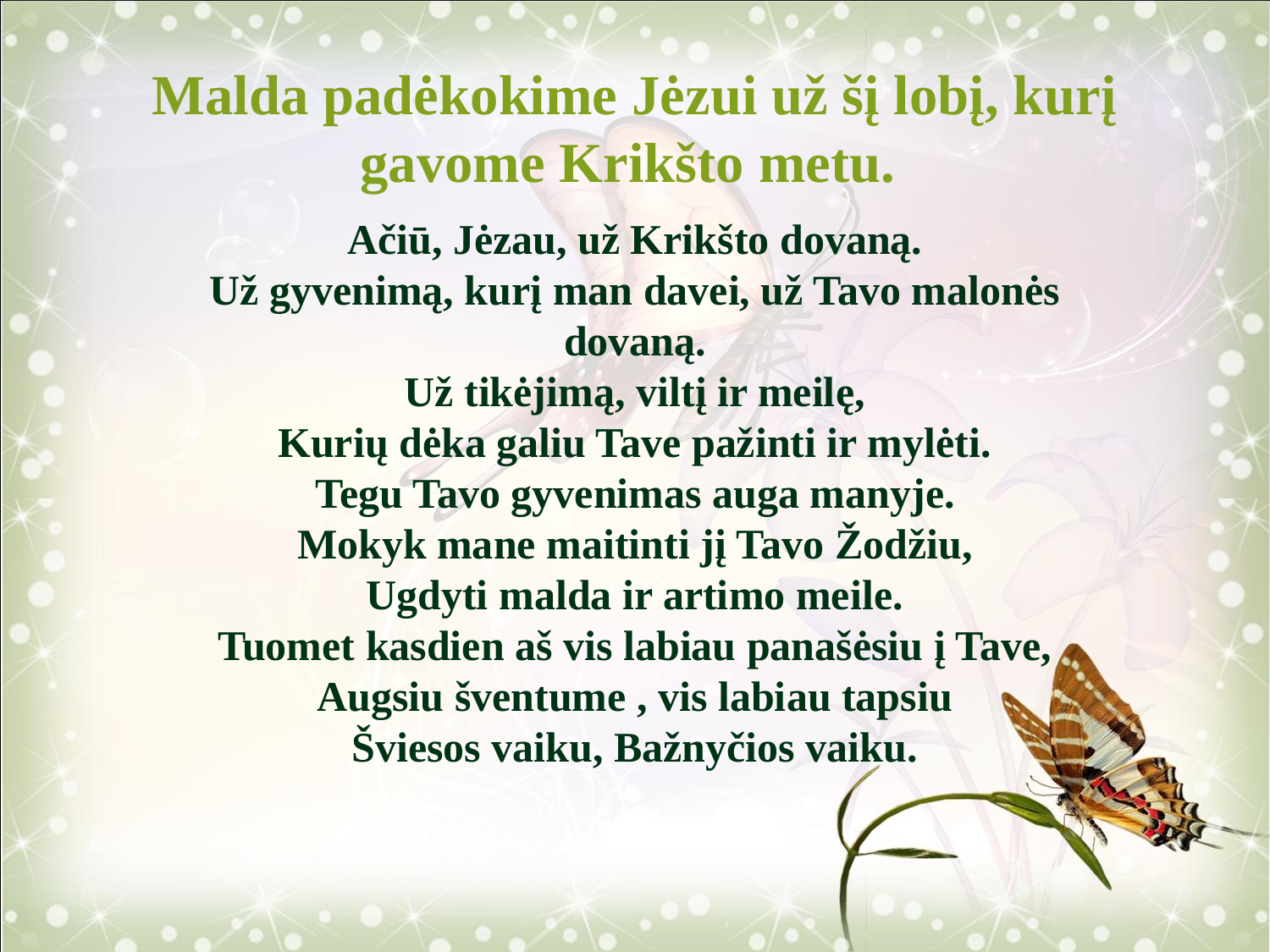

# Malda padėkokime Jėzui už šį lobį, kurį gavome Krikšto metu.
Ačiū, Jėzau, už Krikšto dovaną.
Už gyvenimą, kurį man davei, už Tavo malonės dovaną.
Už tikėjimą, viltį ir meilę,
Kurių dėka galiu Tave pažinti ir mylėti.
Tegu Tavo gyvenimas auga manyje.
Mokyk mane maitinti jį Tavo Žodžiu,
Ugdyti malda ir artimo meile.
Tuomet kasdien aš vis labiau panašėsiu į Tave,
Augsiu šventume , vis labiau tapsiu
Šviesos vaiku, Bažnyčios vaiku.